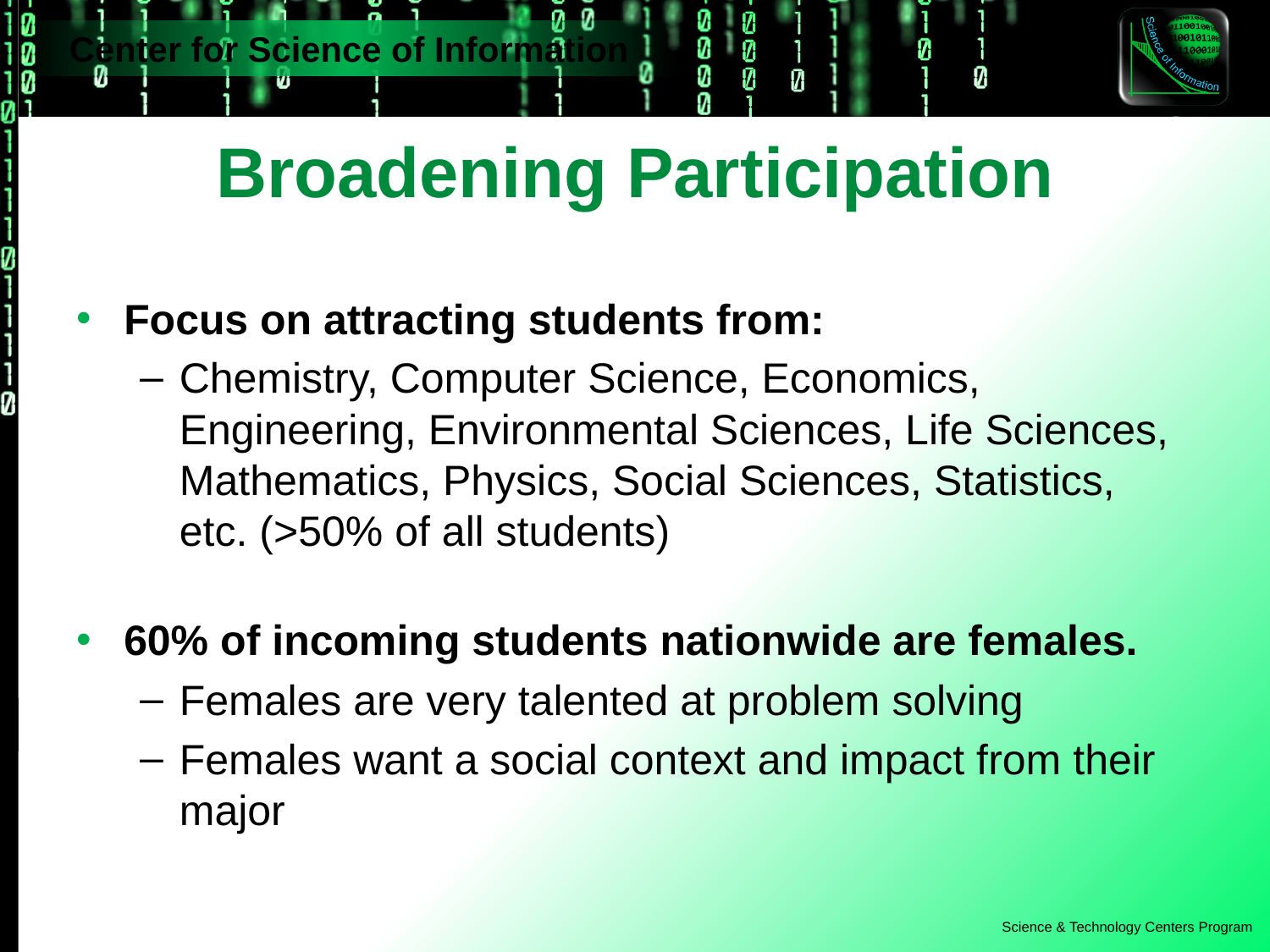

# Broadening Participation
Focus on attracting students from:
Chemistry, Computer Science, Economics, Engineering, Environmental Sciences, Life Sciences, Mathematics, Physics, Social Sciences, Statistics, etc. (>50% of all students)
60% of incoming students nationwide are females.
Females are very talented at problem solving
Females want a social context and impact from their major